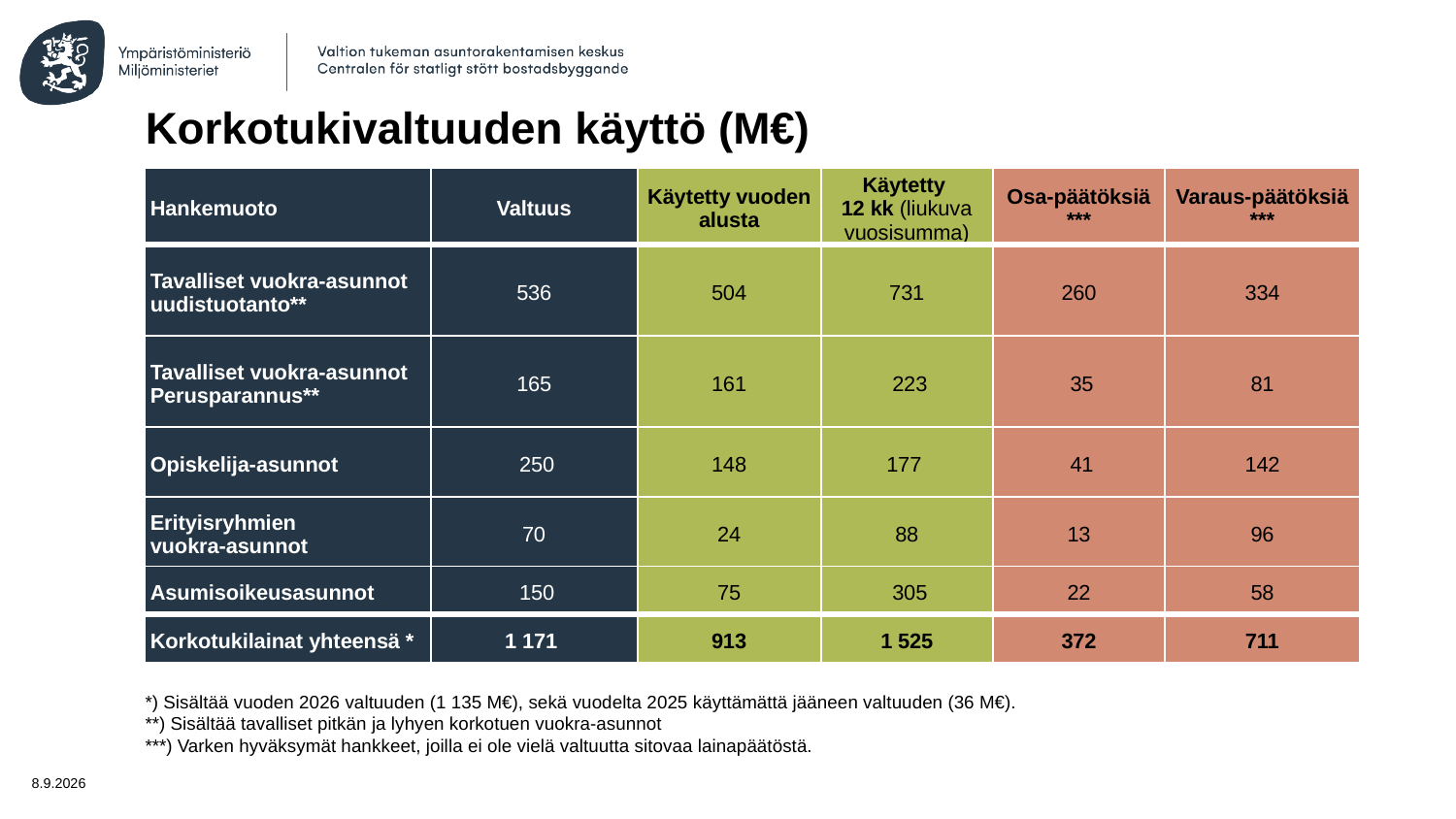

# Korkotukivaltuuden käyttö (M€)
| Hankemuoto | Valtuus | Käytetty vuoden alusta | Käytetty 12 kk (liukuva vuosisumma) | Osa-päätöksiä \*\*\* | Varaus-päätöksiä \*\*\* |
| --- | --- | --- | --- | --- | --- |
| Tavalliset vuokra-asunnot uudistuotanto\*\* | 536 | 504 | 731 | 260 | 334 |
| Tavalliset vuokra-asunnot Perusparannus\*\* | 165 | 161 | 223 | 35 | 81 |
| Opiskelija-asunnot | 250 | 148 | 177 | 41 | 142 |
| Erityisryhmien vuokra-asunnot | 70 | 24 | 88 | 13 | 96 |
| Asumisoikeusasunnot | 150 | 75 | 305 | 22 | 58 |
| Korkotukilainat yhteensä \* | 1 171 | 913 | 1 525 | 372 | 711 |
*) Sisältää vuoden 2026 valtuuden (1 135 M€), sekä vuodelta 2025 käyttämättä jääneen valtuuden (36 M€).
**) Sisältää tavalliset pitkän ja lyhyen korkotuen vuokra-asunnot
***) Varken hyväksymät hankkeet, joilla ei ole vielä valtuutta sitovaa lainapäätöstä.
8.9.2026